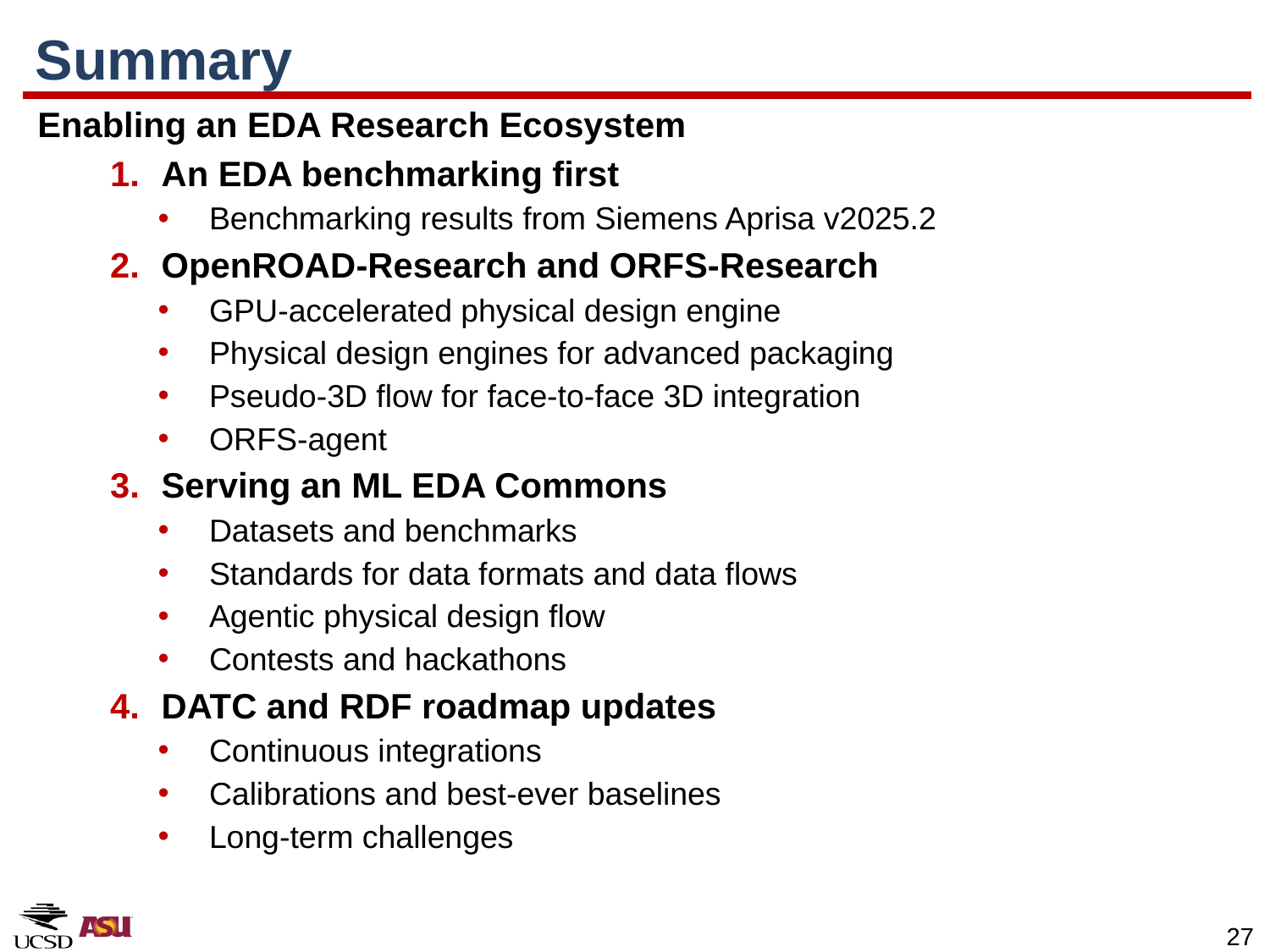

# Summary
Enabling an EDA Research Ecosystem
An EDA benchmarking first
Benchmarking results from Siemens Aprisa v2025.2
OpenROAD-Research and ORFS-Research
GPU-accelerated physical design engine
Physical design engines for advanced packaging
Pseudo-3D flow for face-to-face 3D integration
ORFS-agent
Serving an ML EDA Commons
Datasets and benchmarks
Standards for data formats and data flows
Agentic physical design flow
Contests and hackathons
DATC and RDF roadmap updates
Continuous integrations
Calibrations and best-ever baselines
Long-term challenges